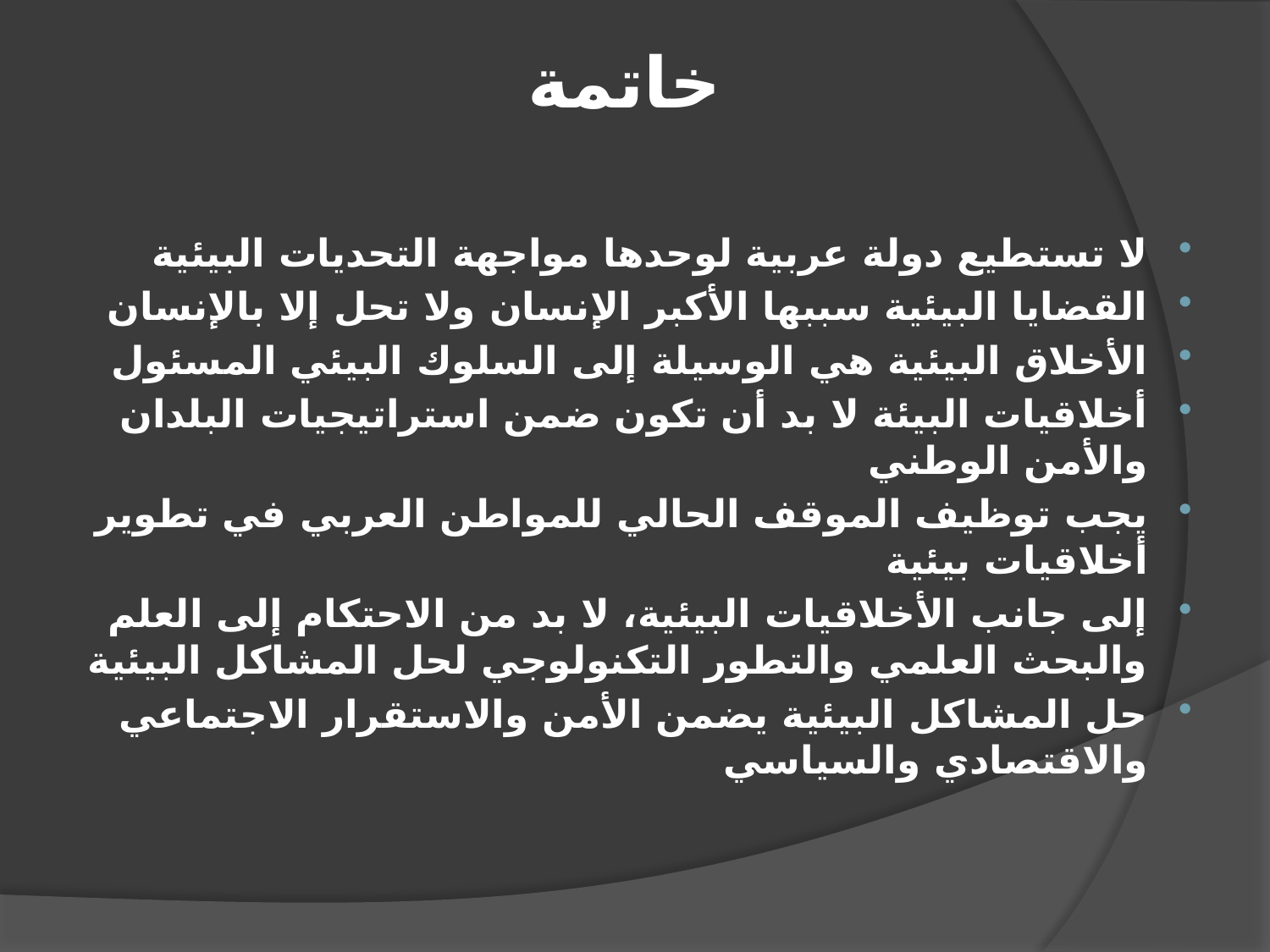

# خاتمة
لا تستطيع دولة عربية لوحدها مواجهة التحديات البيئية
القضايا البيئية سببها الأكبر الإنسان ولا تحل إلا بالإنسان
الأخلاق البيئية هي الوسيلة إلى السلوك البيئي المسئول
أخلاقيات البيئة لا بد أن تكون ضمن استراتيجيات البلدان والأمن الوطني
يجب توظيف الموقف الحالي للمواطن العربي في تطوير أخلاقيات بيئية
إلى جانب الأخلاقيات البيئية، لا بد من الاحتكام إلى العلم والبحث العلمي والتطور التكنولوجي لحل المشاكل البيئية
حل المشاكل البيئية يضمن الأمن والاستقرار الاجتماعي والاقتصادي والسياسي